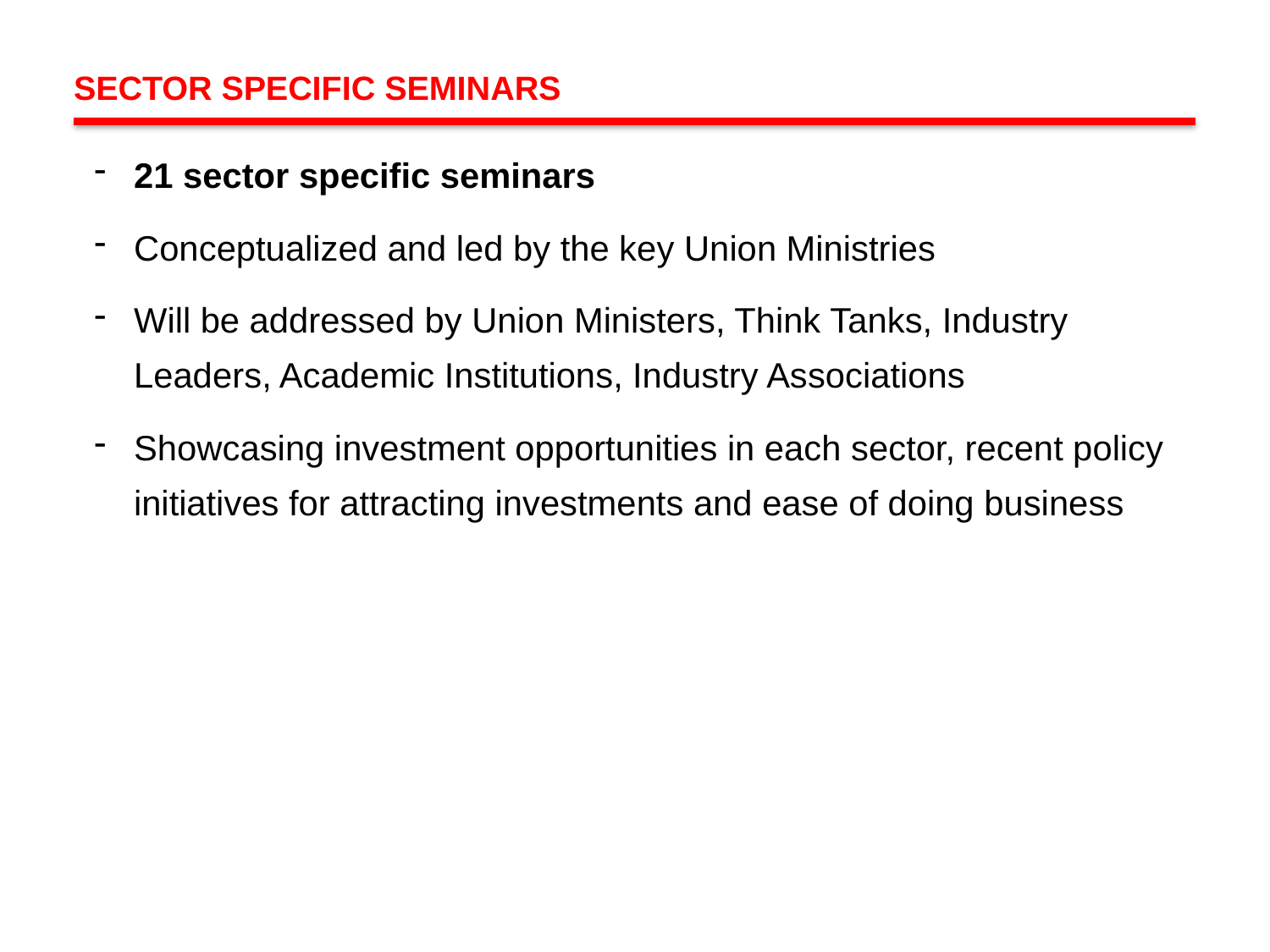

SECTOR SPECIFIC SEMINARS
21 sector specific seminars
Conceptualized and led by the key Union Ministries
Will be addressed by Union Ministers, Think Tanks, Industry Leaders, Academic Institutions, Industry Associations
Showcasing investment opportunities in each sector, recent policy initiatives for attracting investments and ease of doing business